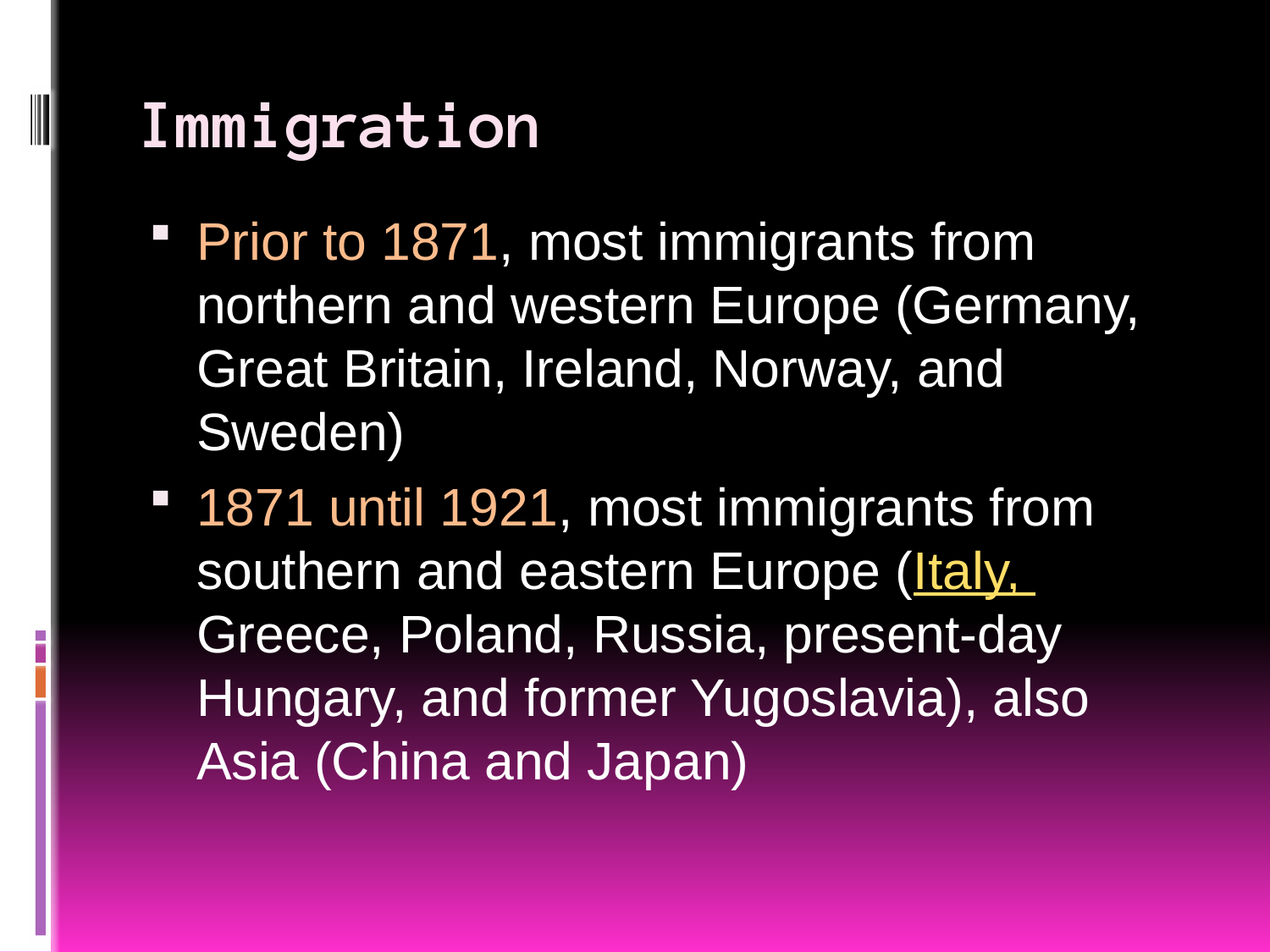

# Immigration
Prior to 1871, most immigrants from northern and western Europe (Germany, Great Britain, Ireland, Norway, and Sweden)
1871 until 1921, most immigrants from southern and eastern Europe (Italy, Greece, Poland, Russia, present-day Hungary, and former Yugoslavia), also Asia (China and Japan)